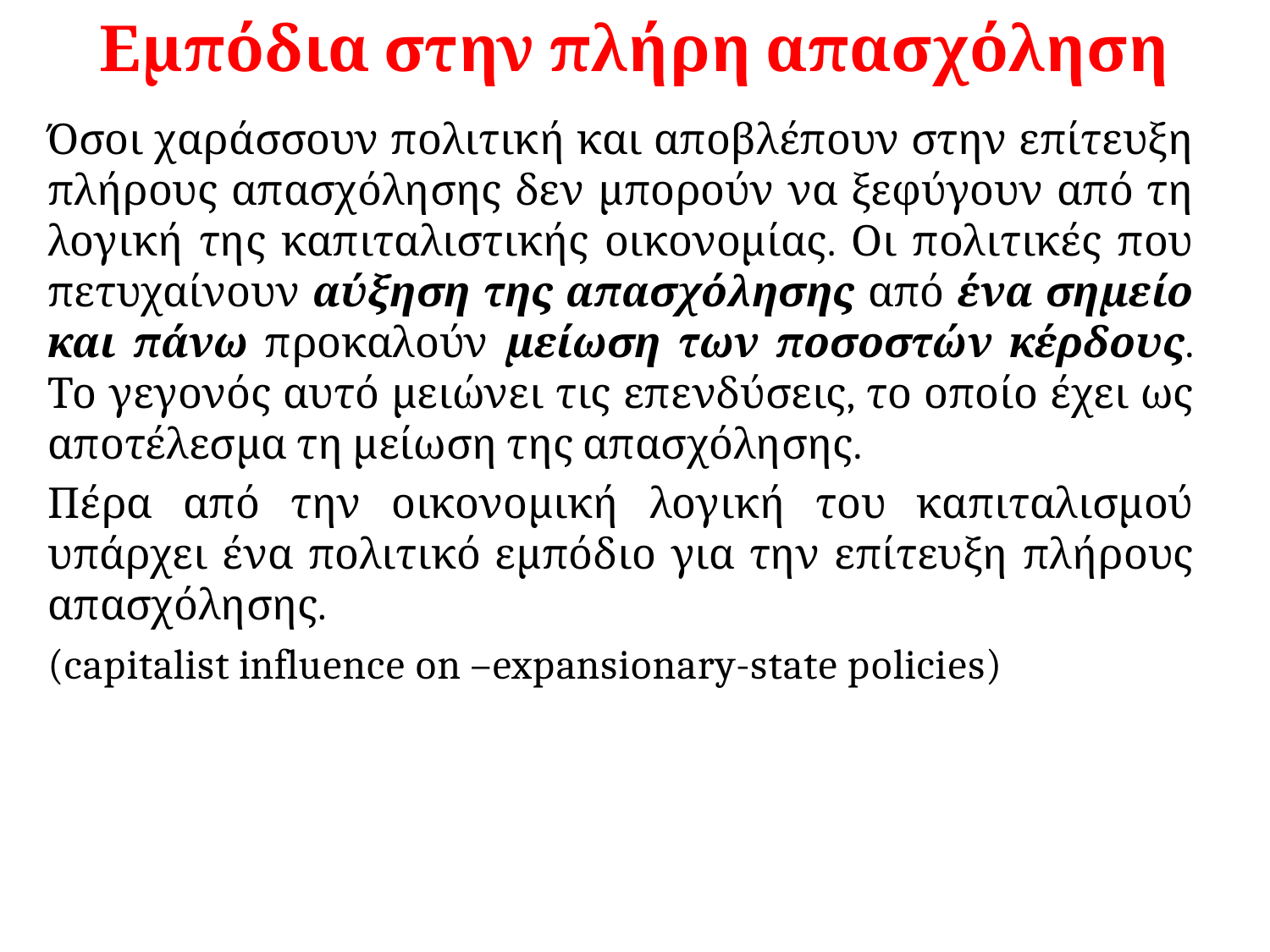

# Εμπόδια στην πλήρη απασχόληση
Όσοι χαράσσουν πολιτική και αποβλέπουν στην επίτευξη πλήρους απασχόλησης δεν μπορούν να ξεφύγουν από τη λογική της καπιταλιστικής οικονομίας. Οι πολιτικές που πετυχαίνουν αύξηση της απασχόλησης από ένα σημείο και πάνω προκαλούν μείωση των ποσοστών κέρδους. Το γεγονός αυτό μειώνει τις επενδύσεις, το οποίο έχει ως αποτέλεσμα τη μείωση της απασχόλησης.
Πέρα από την οικονομική λογική του καπιταλισμού υπάρχει ένα πολιτικό εμπόδιο για την επίτευξη πλήρους απασχόλησης.
(capitalist influence on –expansionary-state policies)